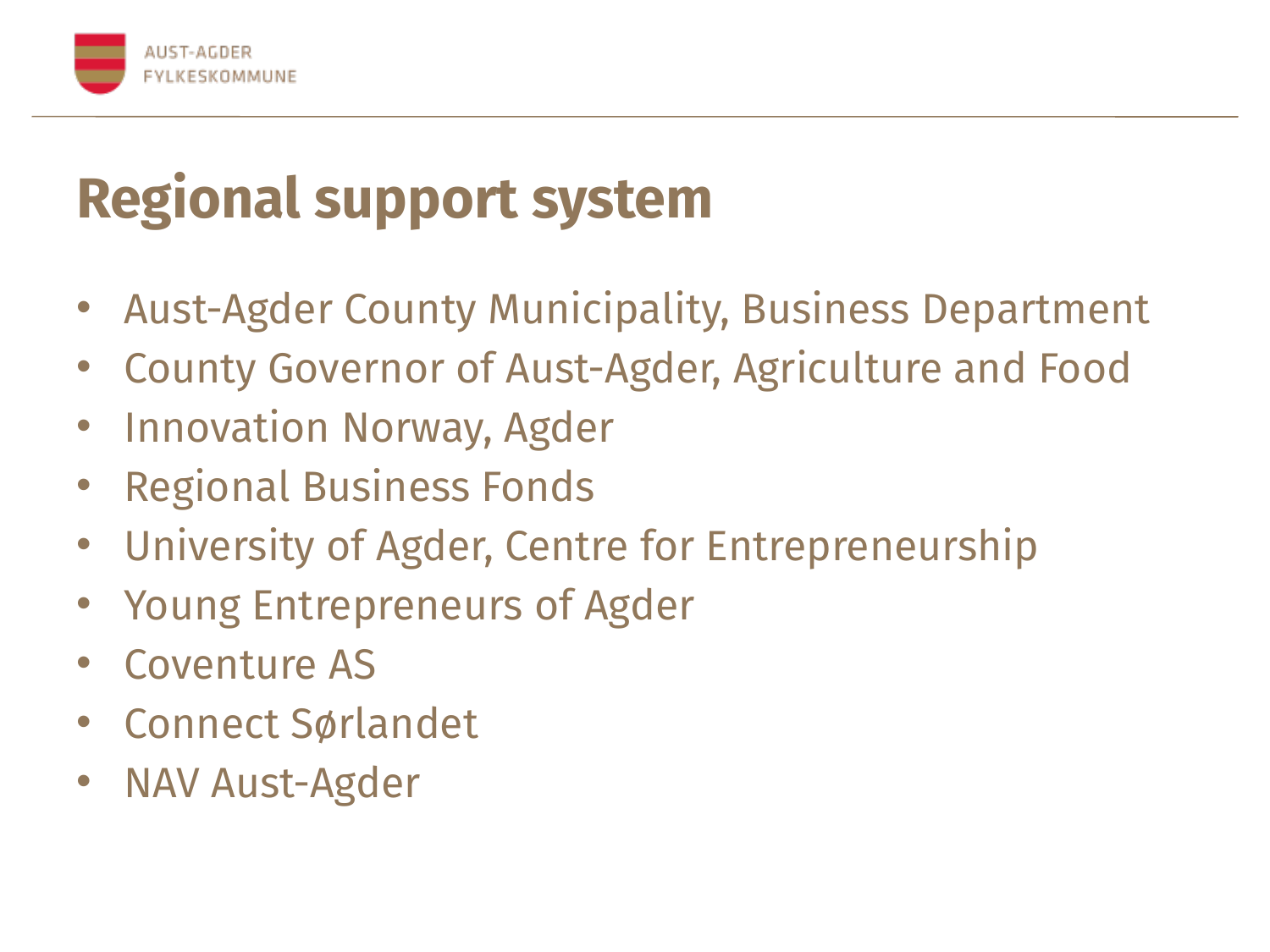

# Regional support system
Aust-Agder County Municipality, Business Department
County Governor of Aust-Agder, Agriculture and Food
Innovation Norway, Agder
Regional Business Fonds
University of Agder, Centre for Entrepreneurship
Young Entrepreneurs of Agder
Coventure AS
Connect Sørlandet
NAV Aust-Agder